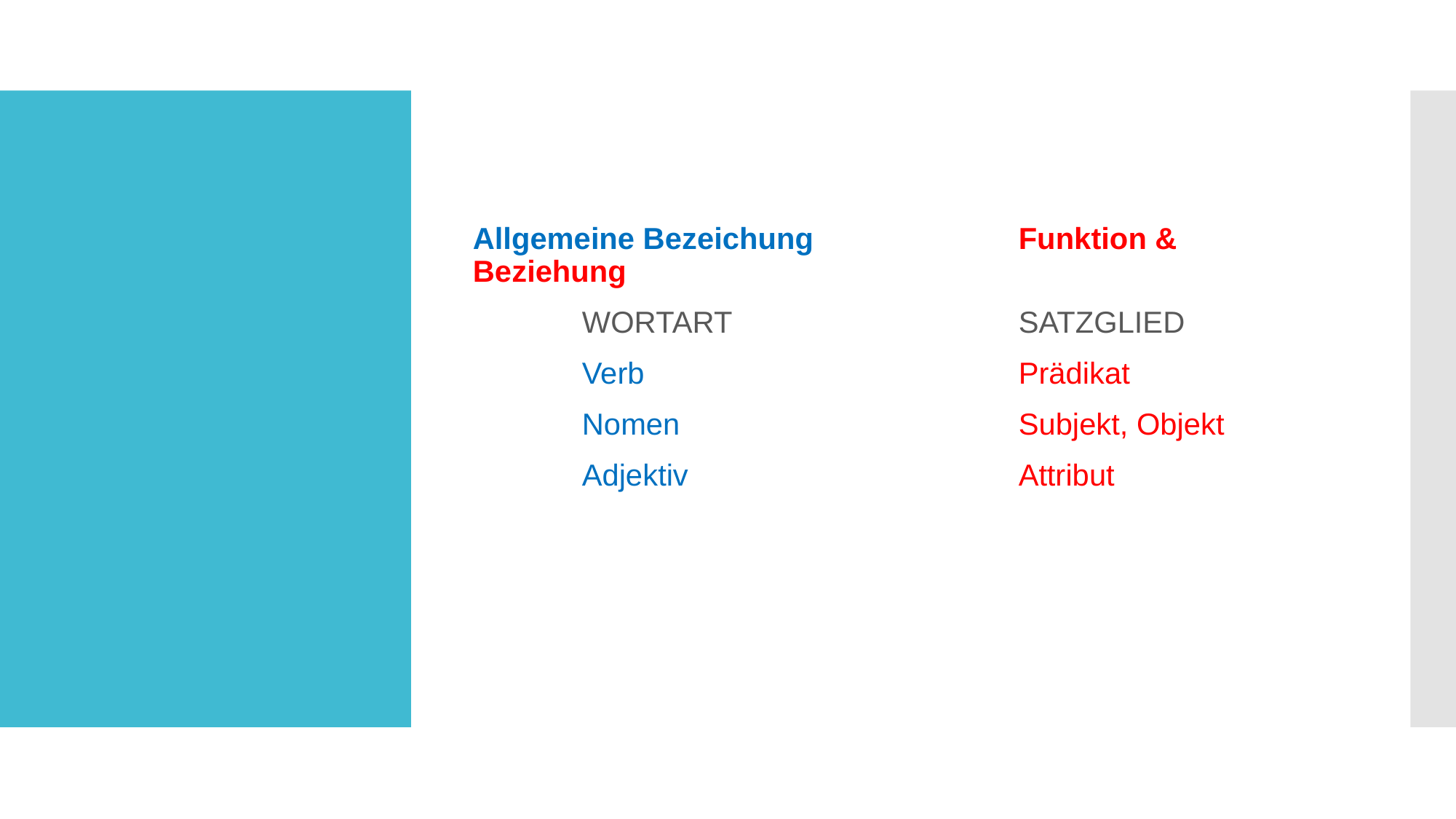

Allgemeine Bezeichung		Funktion & Beziehung
	WORTART			SATZGLIED
	Verb				Prädikat
	Nomen				Subjekt, Objekt
	Adjektiv				Attribut

#